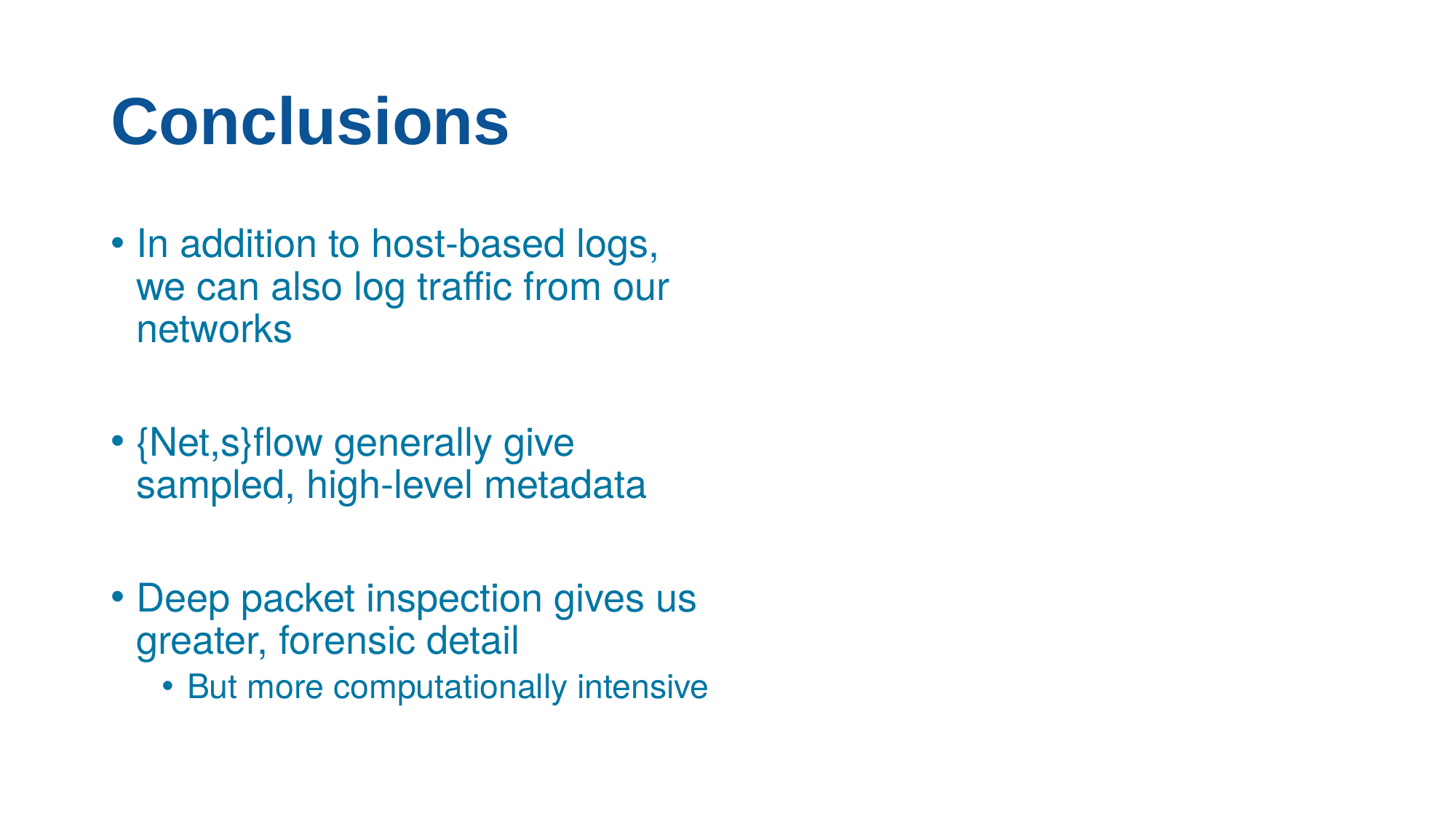

# Conclusions
In addition to host-based logs, we can also log traffic from our networks

{Net,s}flow generally give sampled, high-level metadata

Deep packet inspection gives us greater, forensic detail
But more computationally intensive